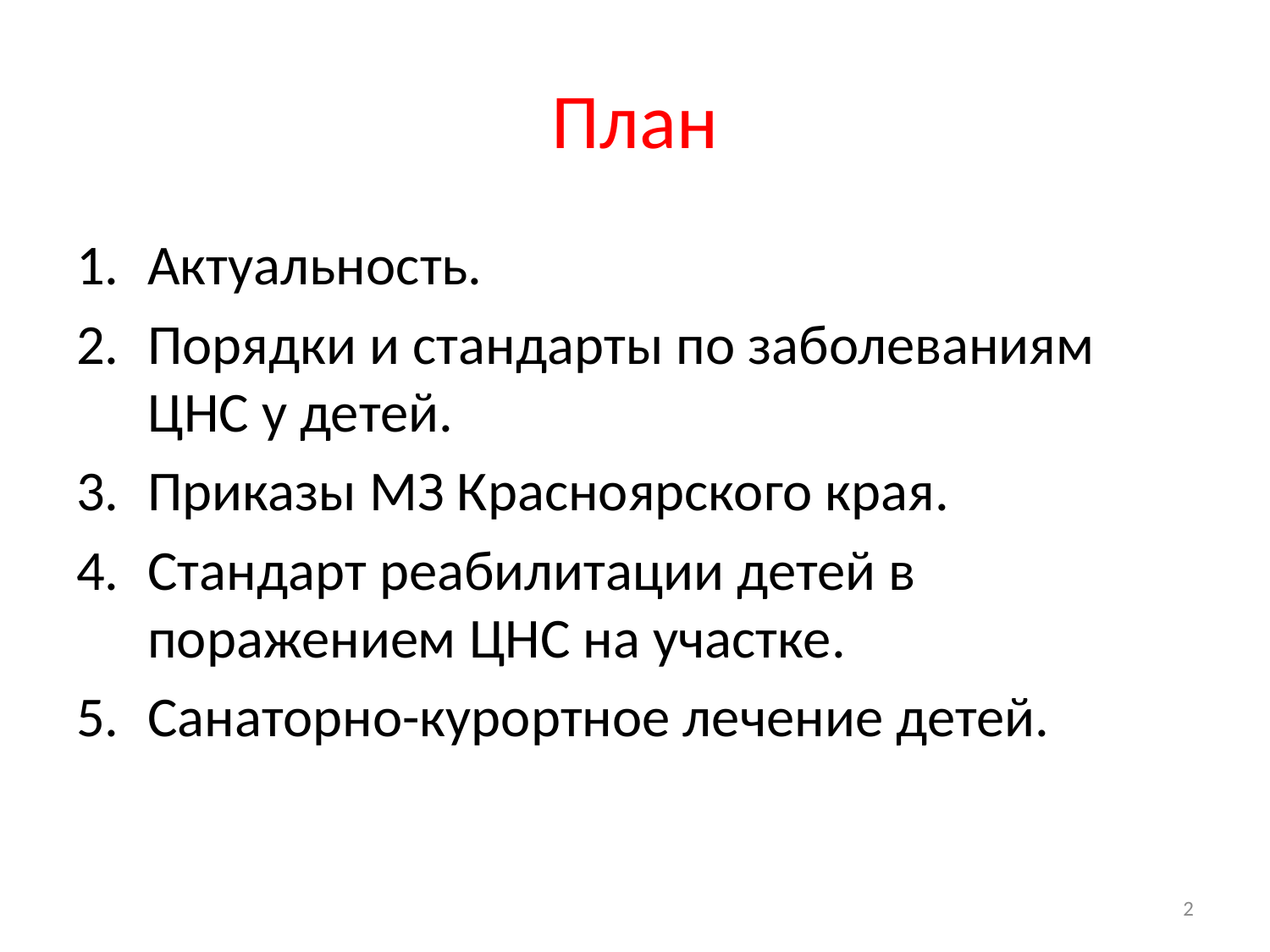

# План
Актуальность.
Порядки и стандарты по заболеваниям ЦНС у детей.
Приказы МЗ Красноярского края.
Стандарт реабилитации детей в поражением ЦНС на участке.
Санаторно-курортное лечение детей.
2